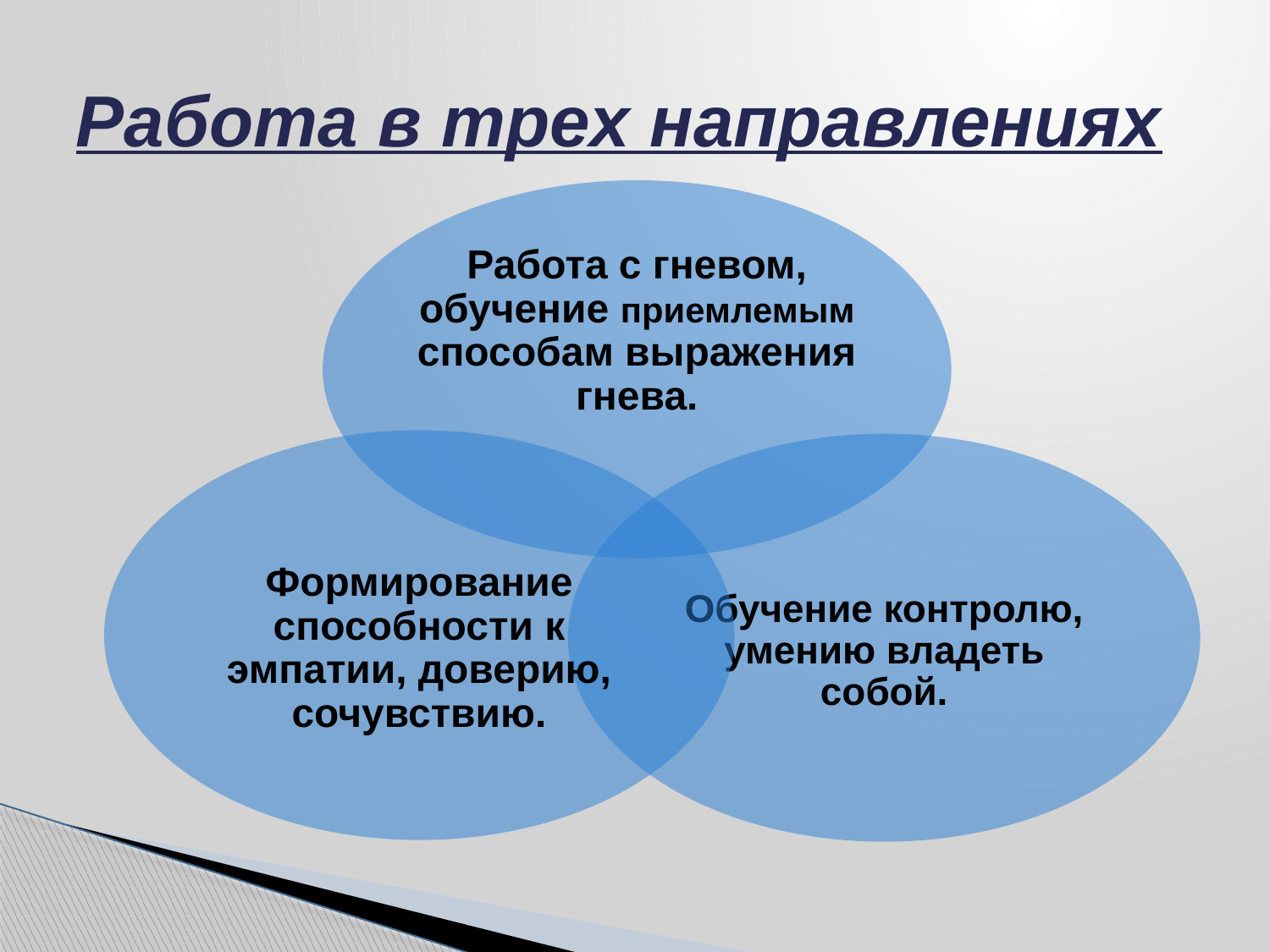

# Работа в трех направлениях
Работа с гневом, обучение приемлемым способам выражения гнева.
Обучение контролю, умению владеть собой.
Формирование способности к эмпатии, доверию, сочувствию.